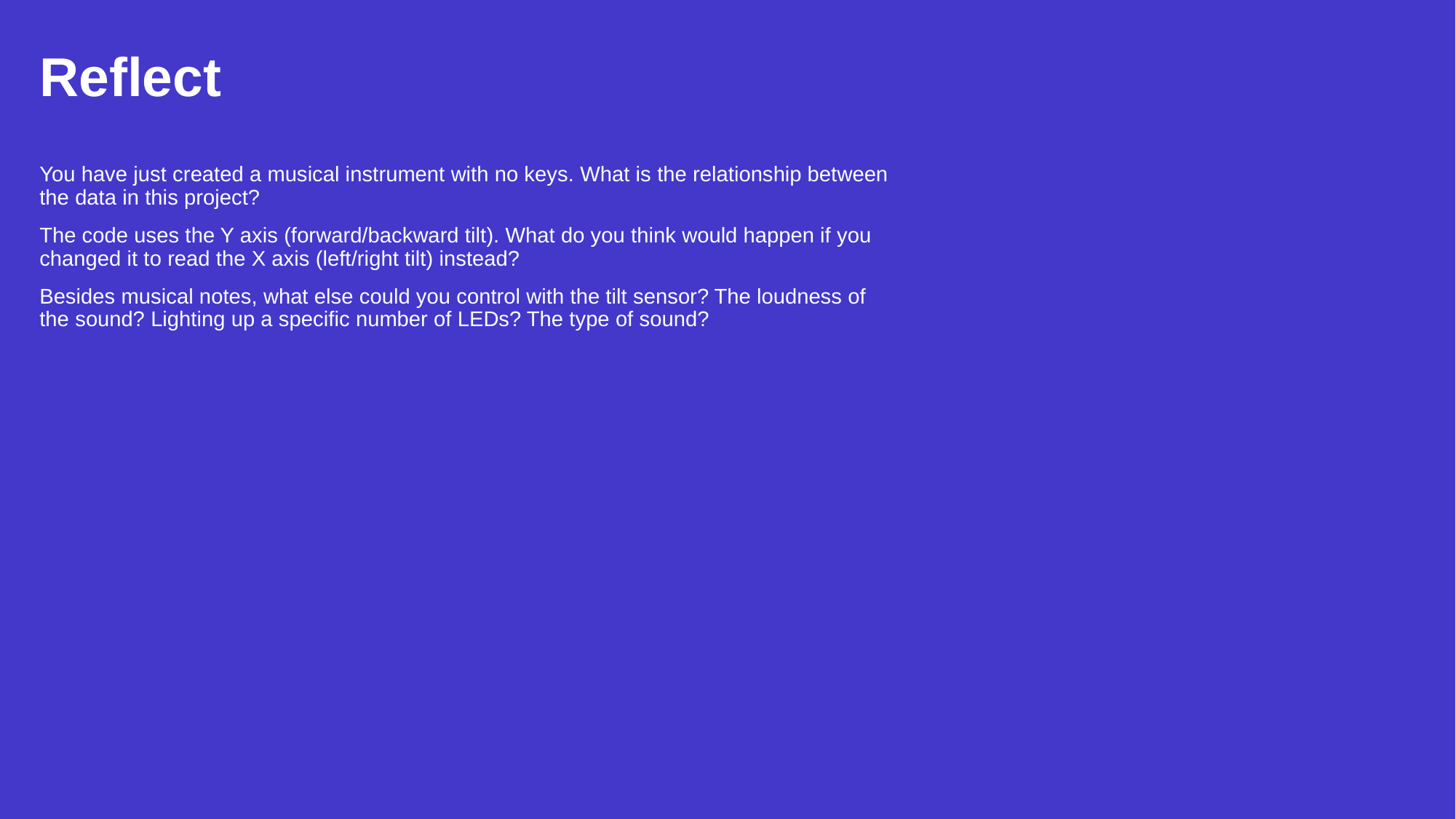

# Reflect
You have just created a musical instrument with no keys. What is the relationship between the data in this project?
The code uses the Y axis (forward/backward tilt). What do you think would happen if you changed it to read the X axis (left/right tilt) instead?
Besides musical notes, what else could you control with the tilt sensor? The loudness of the sound? Lighting up a specific number of LEDs? The type of sound?